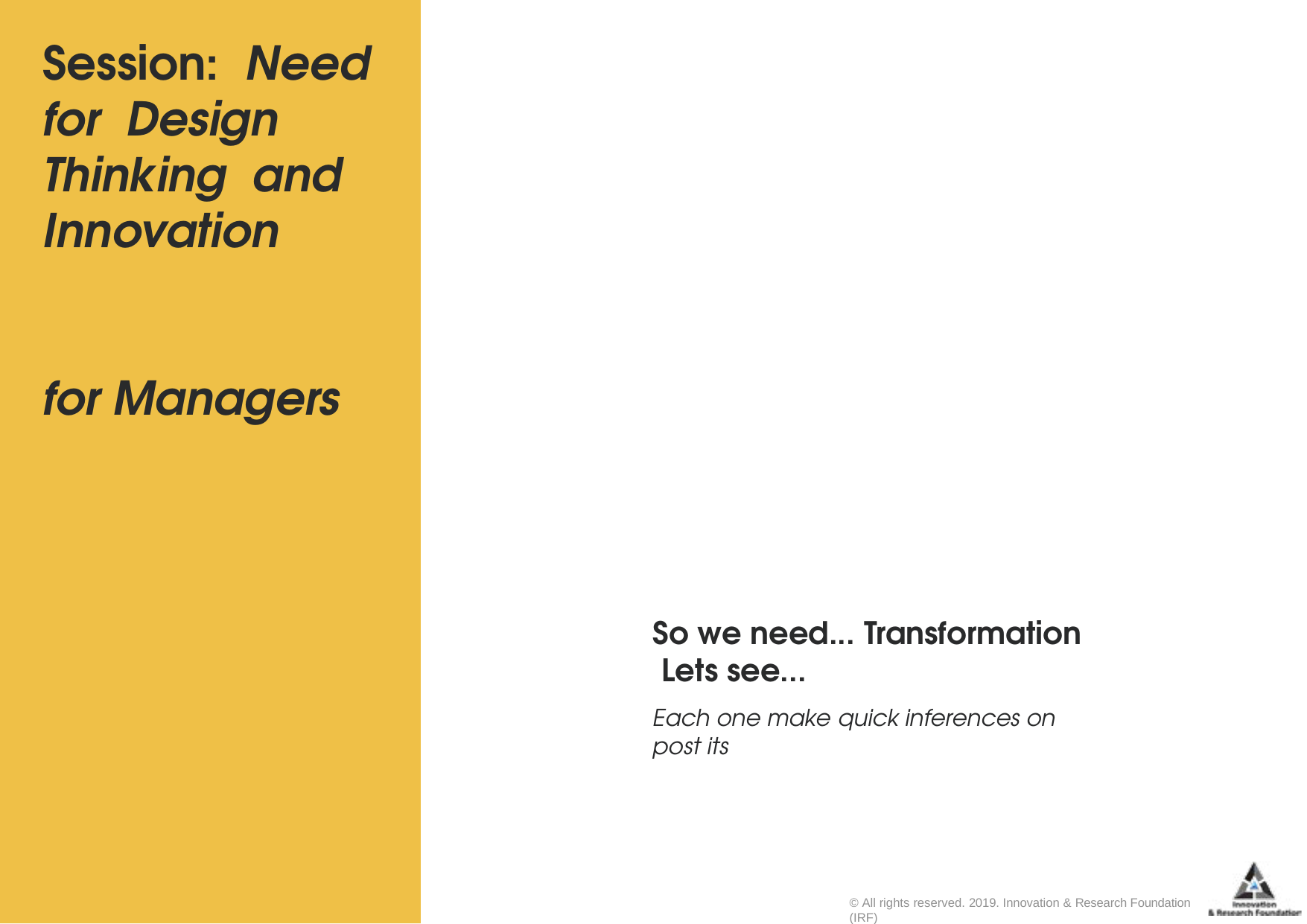

Session:  Need for  Design  Thinking  and  Innovation
# for Managers
So we need... Transformation  Lets see...
Each one make quick inferences on post its
© All rights reserved. 2019. Innovation & Research Foundation (IRF)